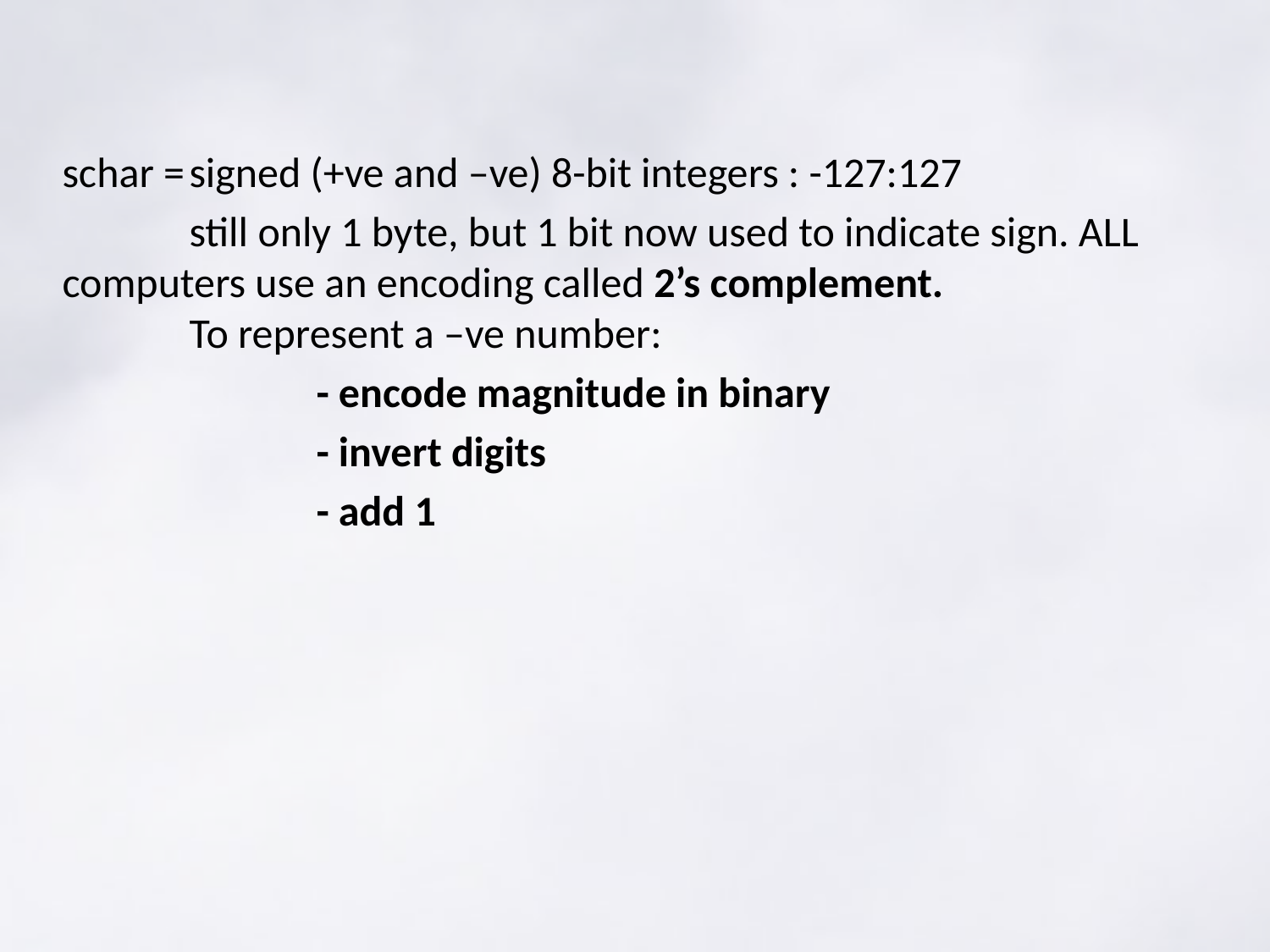

#
schar =	signed (+ve and –ve) 8-bit integers : -127:127
	still only 1 byte, but 1 bit now used to indicate sign. ALL 	computers use an encoding called 2’s complement.
	To represent a –ve number:
		- encode magnitude in binary
		- invert digits
		- add 1